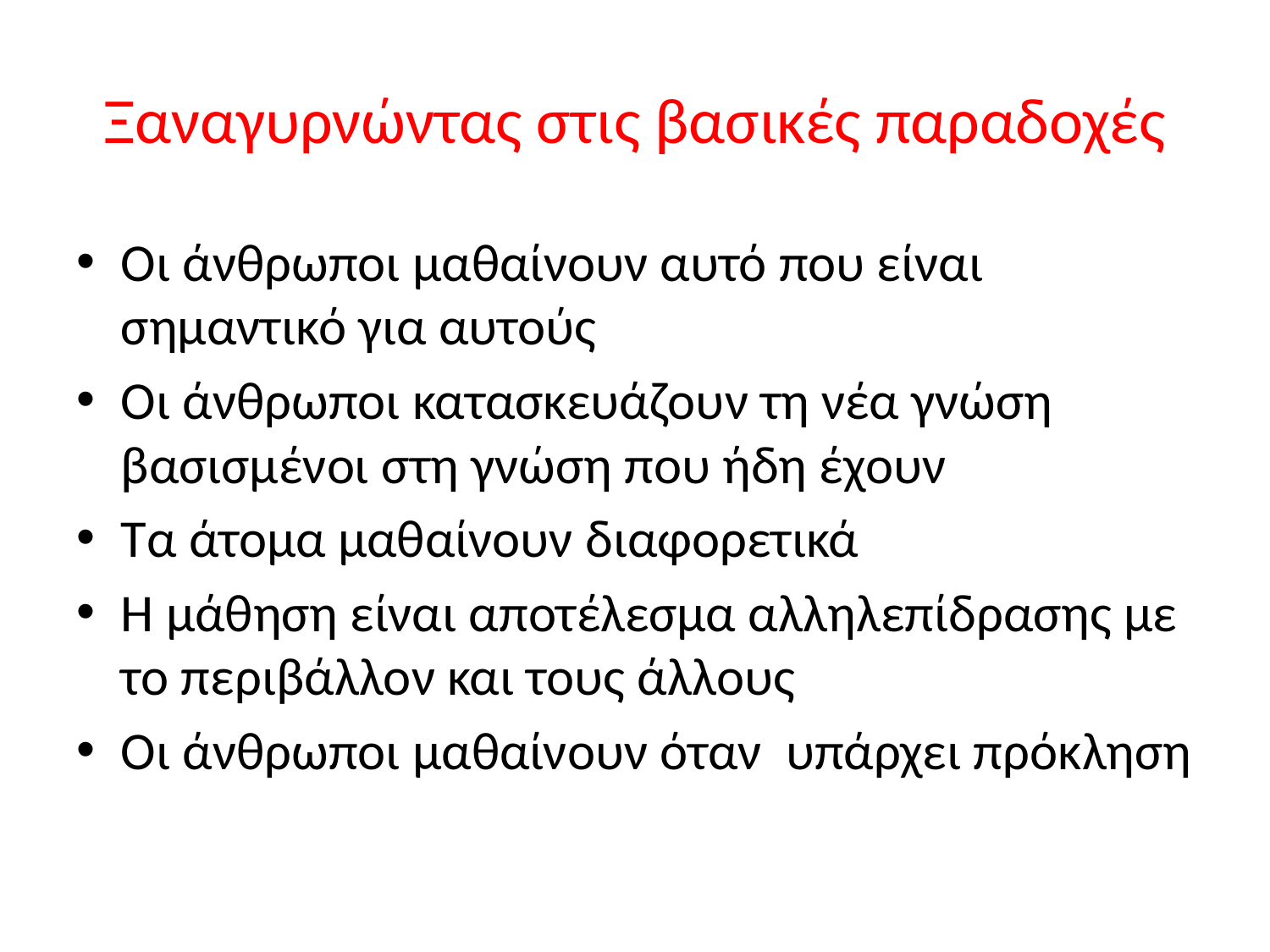

# Ξαναγυρνώντας στις βασικές παραδοχές
Oι άνθρωποι μαθαίνουν αυτό που είναι σημαντικό για αυτούς
Οι άνθρωποι κατασκευάζουν τη νέα γνώση βασισμένοι στη γνώση που ήδη έχουν
Τα άτομα μαθαίνουν διαφορετικά
Η μάθηση είναι αποτέλεσμα αλληλεπίδρασης με το περιβάλλον και τους άλλους
Οι άνθρωποι μαθαίνουν όταν  υπάρχει πρόκληση